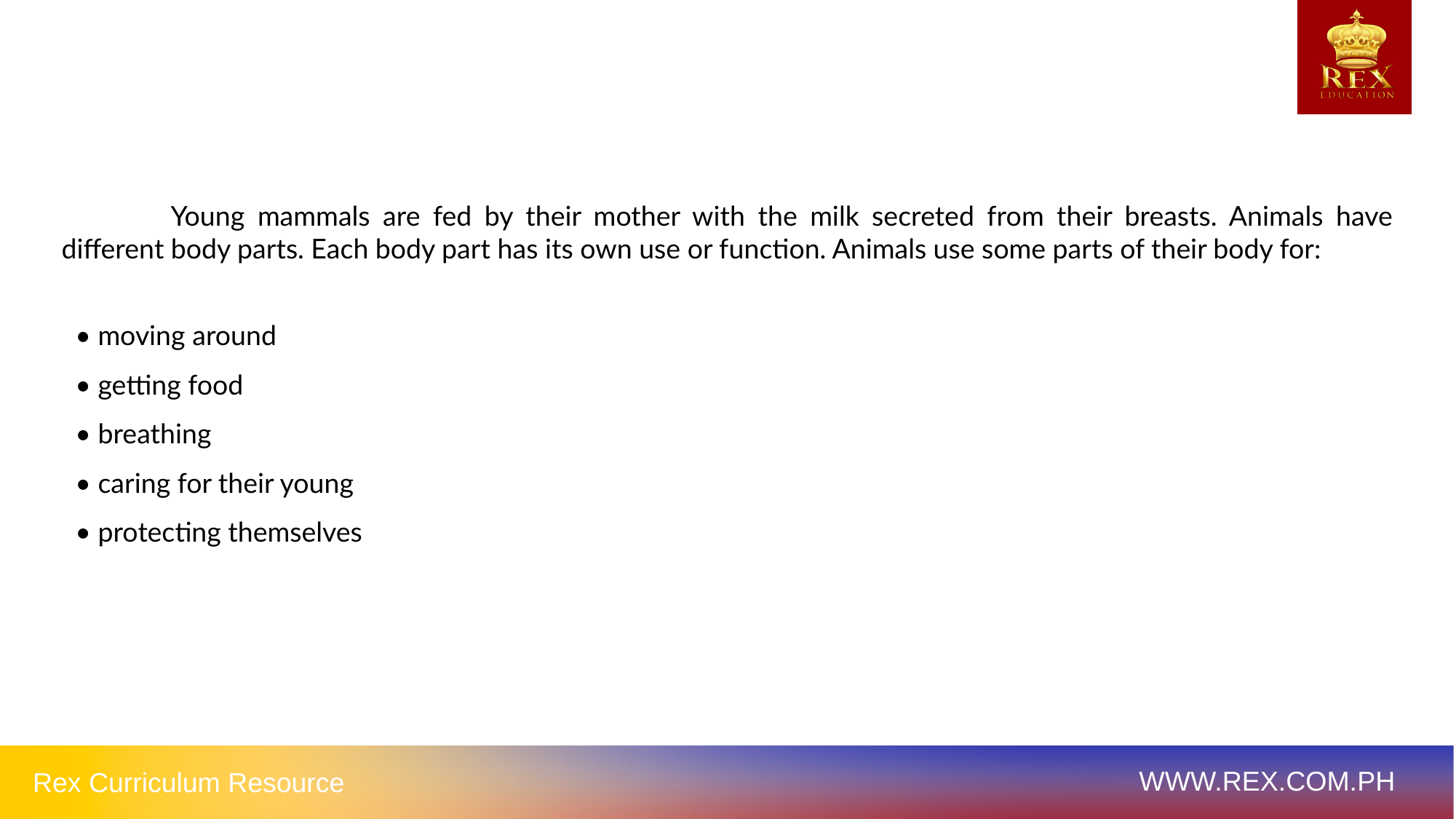

Young mammals are fed by their mother with the milk secreted from their breasts. Animals have different body parts. Each body part has its own use or function. Animals use some parts of their body for:
• moving around
• getting food
• breathing
• caring for their young
• protecting themselves